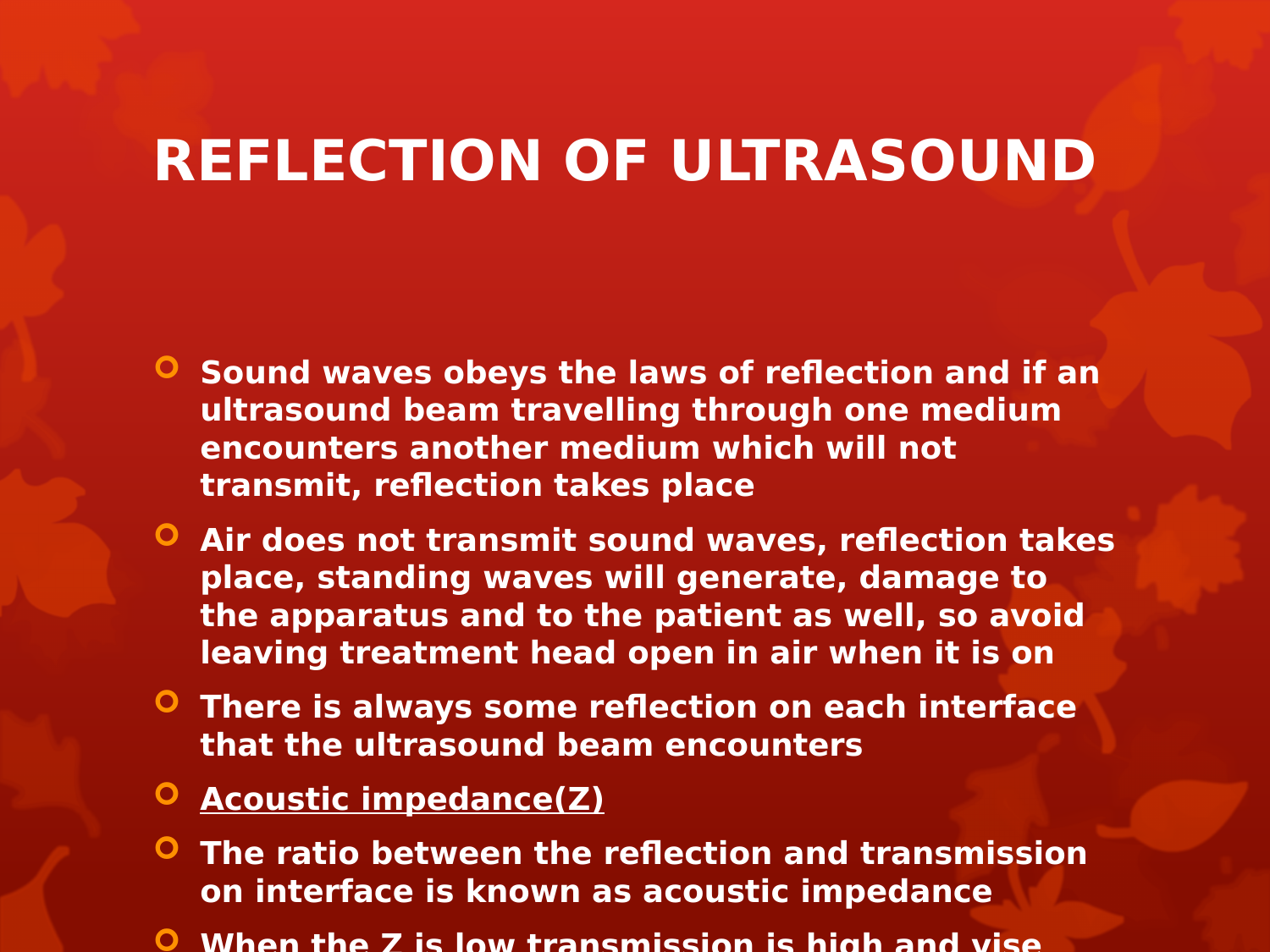

# REFLECTION OF ULTRASOUND
Sound waves obeys the laws of reflection and if an ultrasound beam travelling through one medium encounters another medium which will not transmit, reflection takes place
Air does not transmit sound waves, reflection takes place, standing waves will generate, damage to the apparatus and to the patient as well, so avoid leaving treatment head open in air when it is on
There is always some reflection on each interface that the ultrasound beam encounters
Acoustic impedance(Z)
The ratio between the reflection and transmission on interface is known as acoustic impedance
When the Z is low transmission is high and vise versa